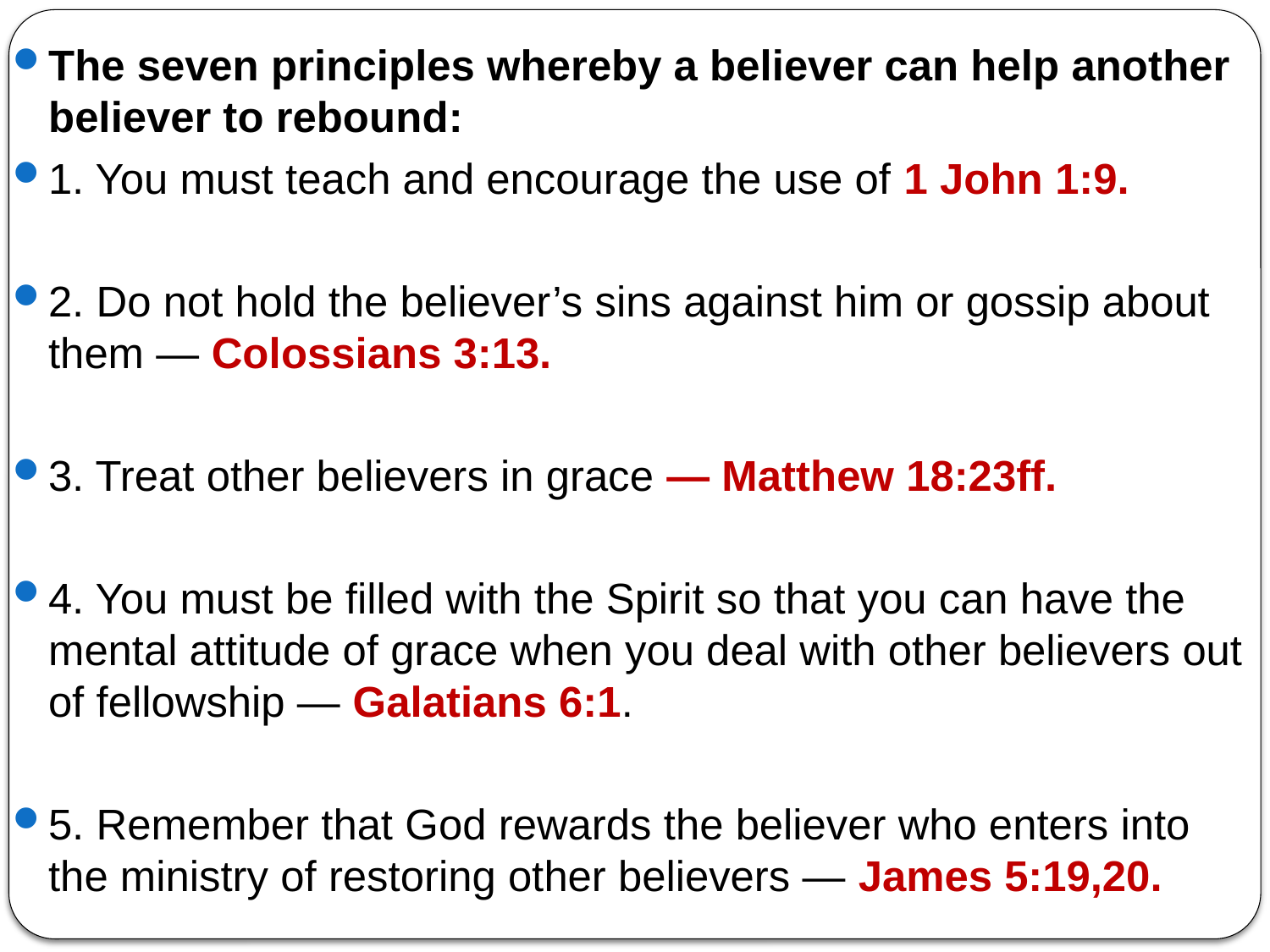

The seven principles whereby a believer can help another believer to rebound:
1. You must teach and encourage the use of 1 John 1:9.

2. Do not hold the believer’s sins against him or gossip about them — Colossians 3:13.

3. Treat other believers in grace — Matthew 18:23ff.

4. You must be filled with the Spirit so that you can have the mental attitude of grace when you deal with other believers out of fellowship — Galatians 6:1.

5. Remember that God rewards the believer who enters into the ministry of restoring other believers — James 5:19,20.